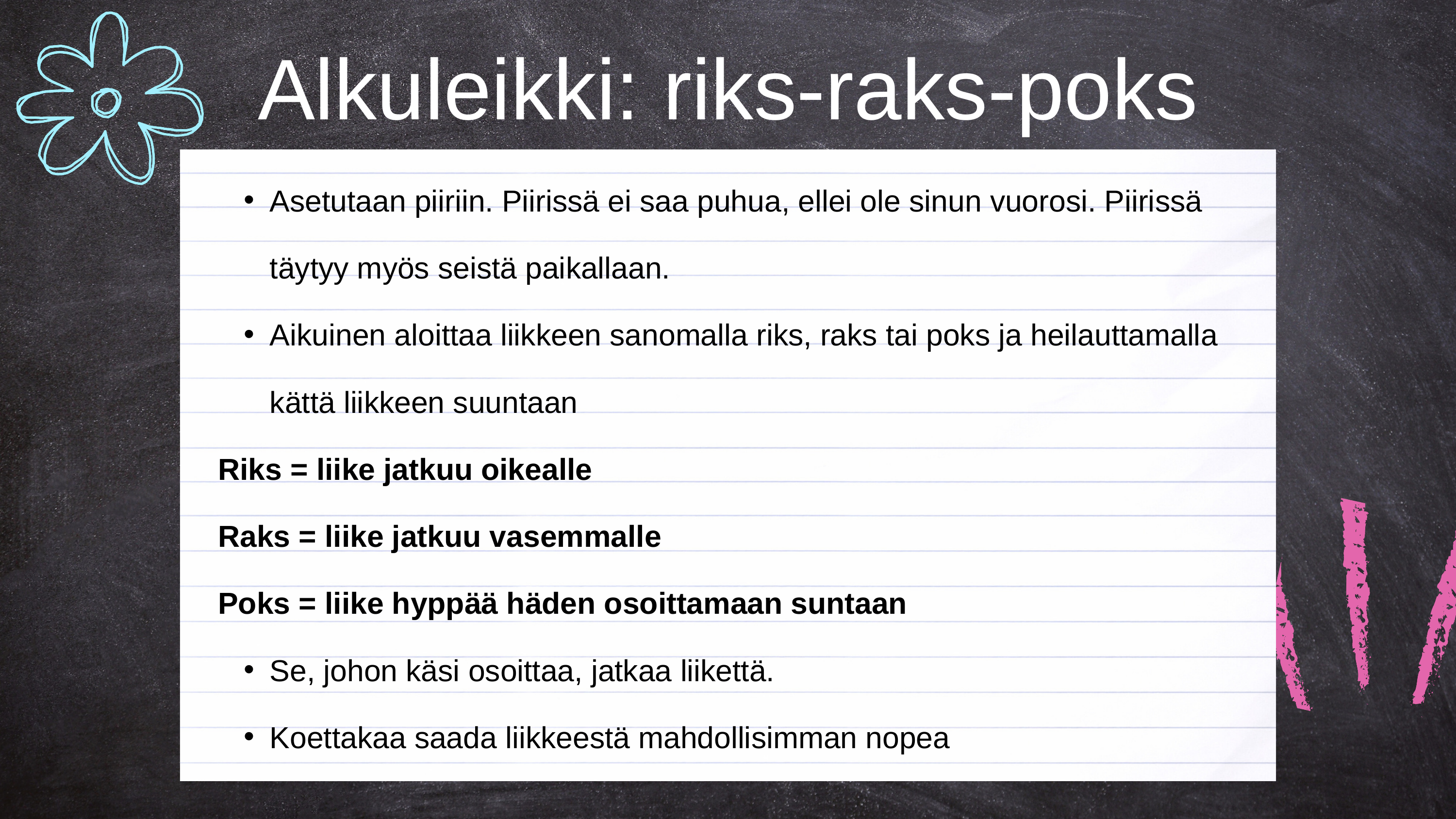

Alkuleikki: riks-raks-poks

Asetutaan piiriin. Piirissä ei saa puhua, ellei ole sinun vuorosi. Piirissä täytyy myös seistä paikallaan.
Aikuinen aloittaa liikkeen sanomalla riks, raks tai poks ja heilauttamalla kättä liikkeen suuntaan
Riks = liike jatkuu oikealle
Raks = liike jatkuu vasemmalle
Poks = liike hyppää häden osoittamaan suntaan
Se, johon käsi osoittaa, jatkaa liikettä.
Koettakaa saada liikkeestä mahdollisimman nopea